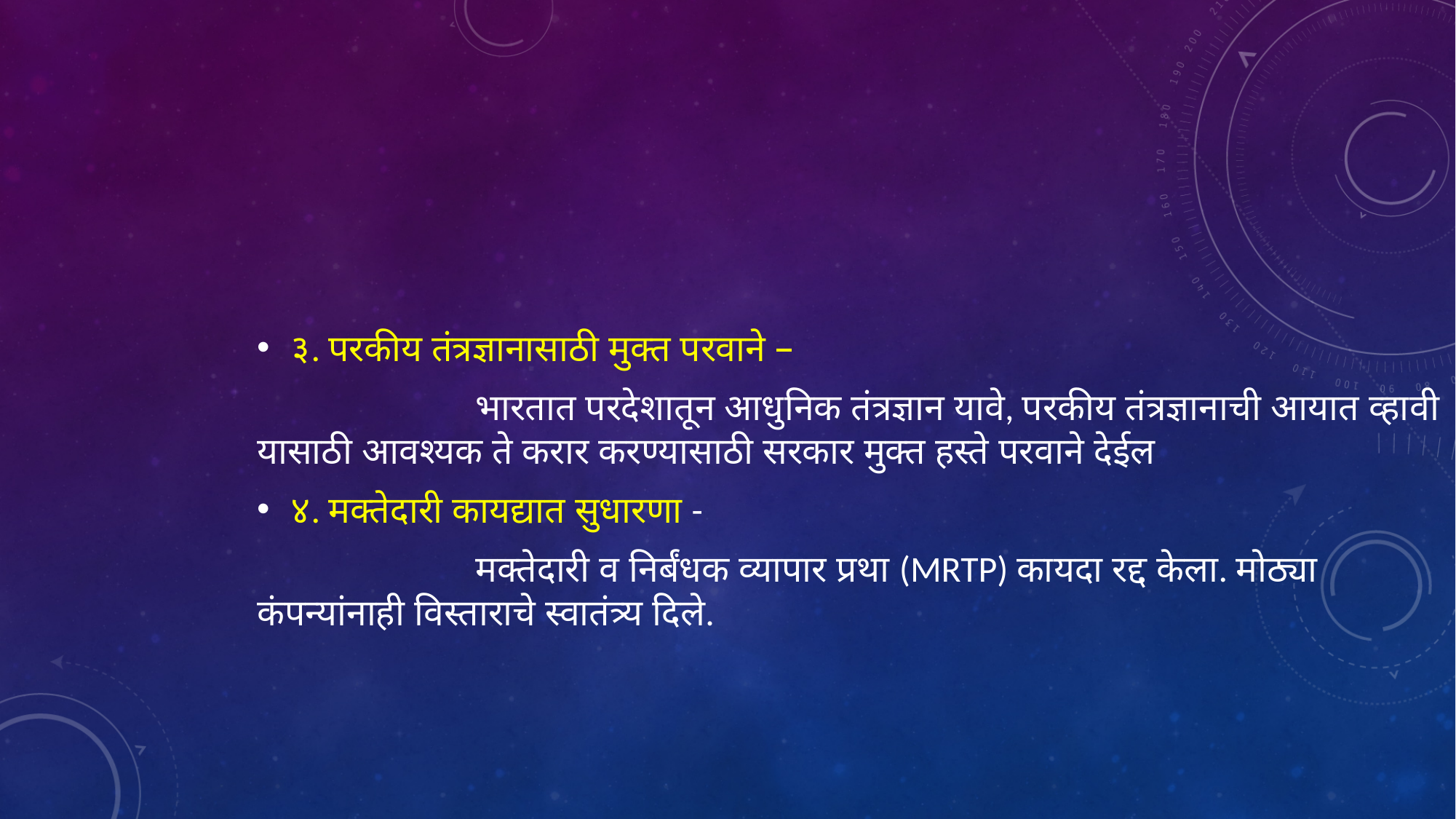

#
३. परकीय तंत्रज्ञानासाठी मुक्त परवाने –
		भारतात परदेशातून आधुनिक तंत्रज्ञान यावे, परकीय तंत्रज्ञानाची आयात व्हावी यासाठी आवश्यक ते करार करण्यासाठी सरकार मुक्त हस्ते परवाने देईल
४. मक्तेदारी कायद्यात सुधारणा -
		मक्तेदारी व निर्बंधक व्यापार प्रथा (MRTP) कायदा रद्द केला. मोठ्या कंपन्यांनाही विस्ताराचे स्वातंत्र्य दिले.